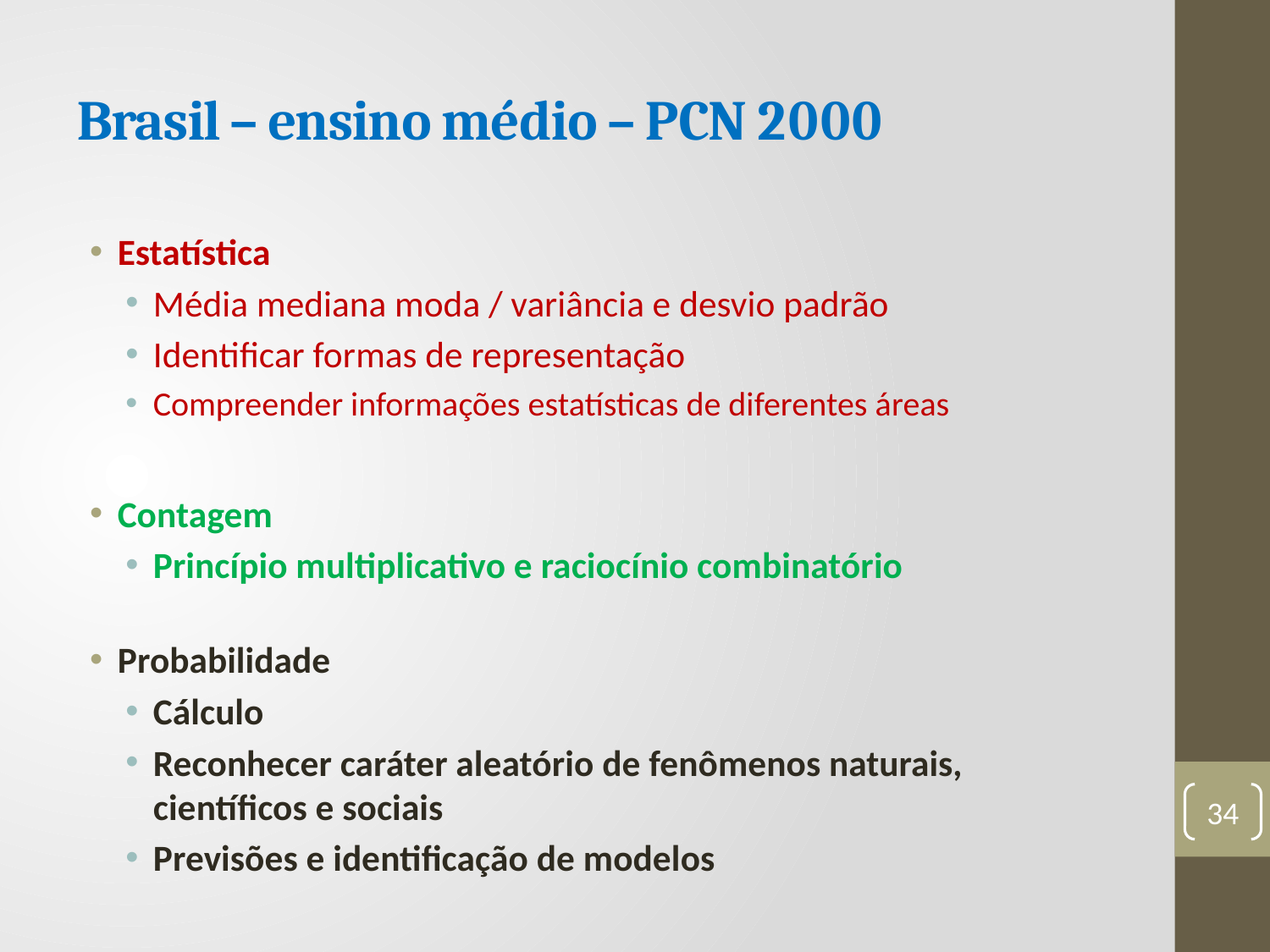

# Brasil – ensino médio – PCN 2000
Estatística
Média mediana moda / variância e desvio padrão
Identificar formas de representação
Compreender informações estatísticas de diferentes áreas

Contagem
Princípio multiplicativo e raciocínio combinatório

Probabilidade
Cálculo
Reconhecer caráter aleatório de fenômenos naturais, científicos e sociais
Previsões e identificação de modelos

34